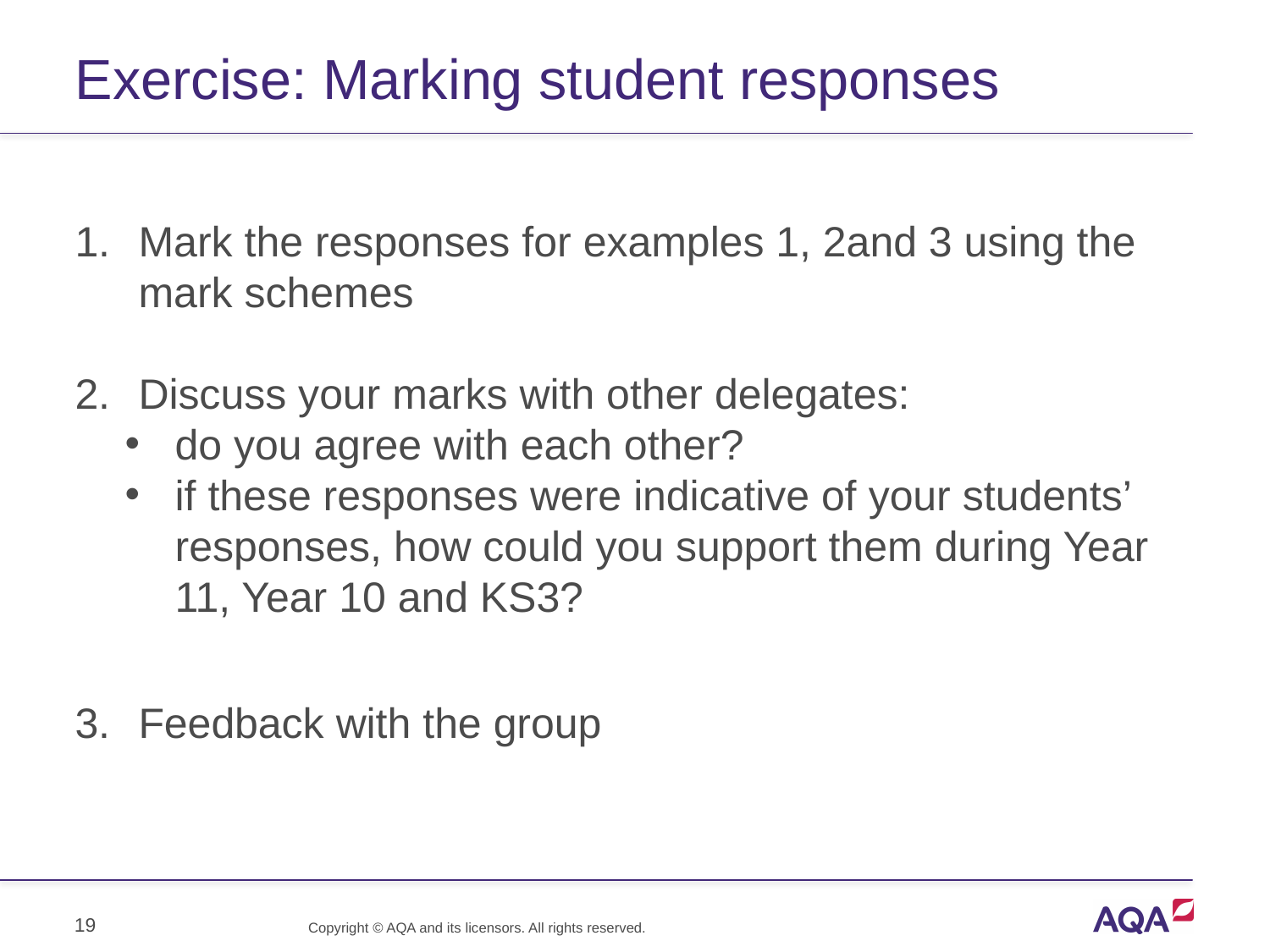

# Exercise: Marking student responses
Mark the responses for examples 1, 2and 3 using the mark schemes

Discuss your marks with other delegates:
do you agree with each other?
if these responses were indicative of your students’ responses, how could you support them during Year 11, Year 10 and KS3?

Feedback with the group

19
Copyright © AQA and its licensors. All rights reserved.